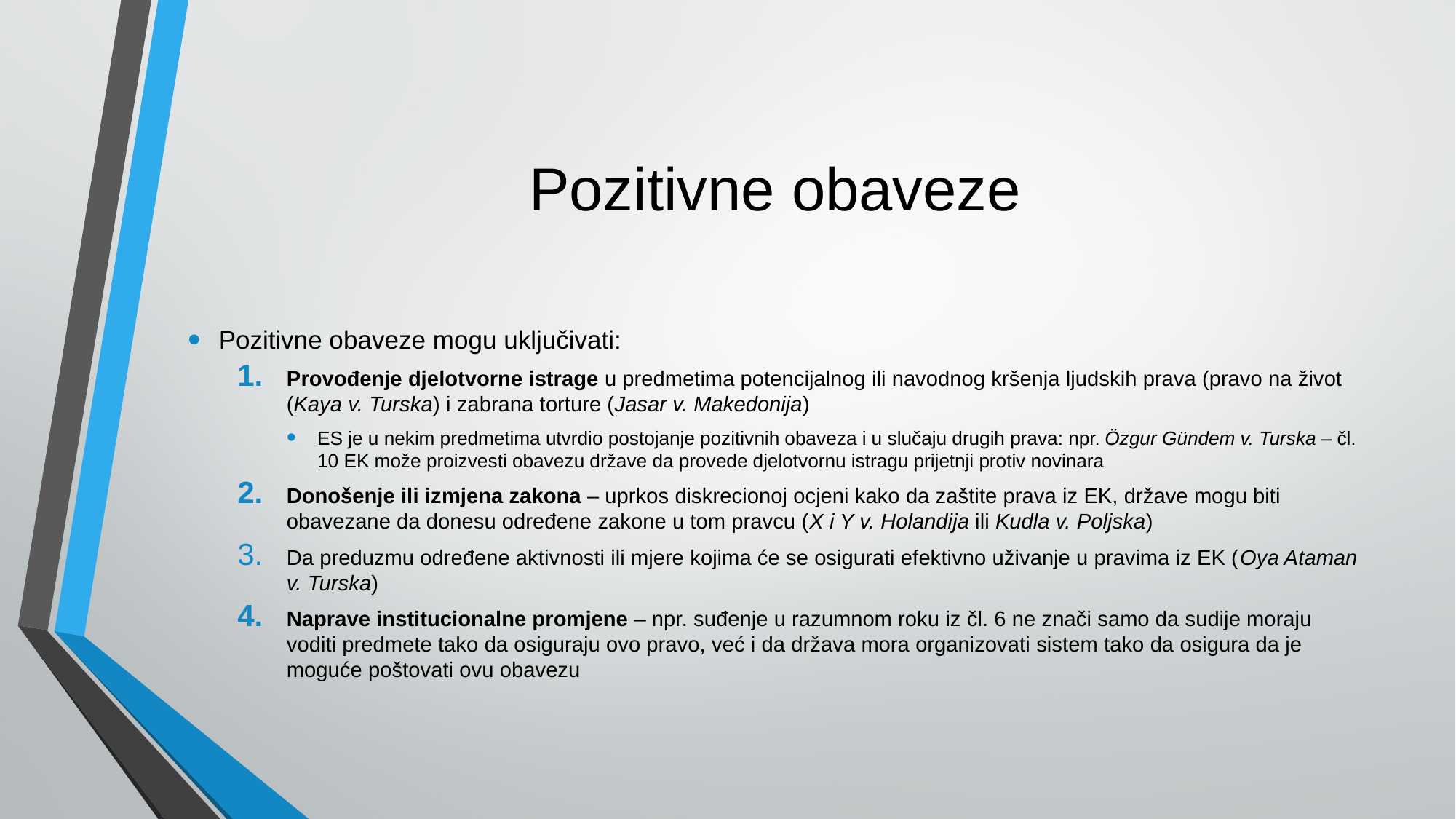

# Pozitivne obaveze
Pozitivne obaveze mogu uključivati:
Provođenje djelotvorne istrage u predmetima potencijalnog ili navodnog kršenja ljudskih prava (pravo na život (Kaya v. Turska) i zabrana torture (Jasar v. Makedonija)
ES je u nekim predmetima utvrdio postojanje pozitivnih obaveza i u slučaju drugih prava: npr. Özgur Gündem v. Turska – čl. 10 EK može proizvesti obavezu države da provede djelotvornu istragu prijetnji protiv novinara
Donošenje ili izmjena zakona – uprkos diskrecionoj ocjeni kako da zaštite prava iz EK, države mogu biti obavezane da donesu određene zakone u tom pravcu (X i Y v. Holandija ili Kudla v. Poljska)
Da preduzmu određene aktivnosti ili mjere kojima će se osigurati efektivno uživanje u pravima iz EK (Oya Ataman v. Turska)
Naprave institucionalne promjene – npr. suđenje u razumnom roku iz čl. 6 ne znači samo da sudije moraju voditi predmete tako da osiguraju ovo pravo, već i da država mora organizovati sistem tako da osigura da je moguće poštovati ovu obavezu